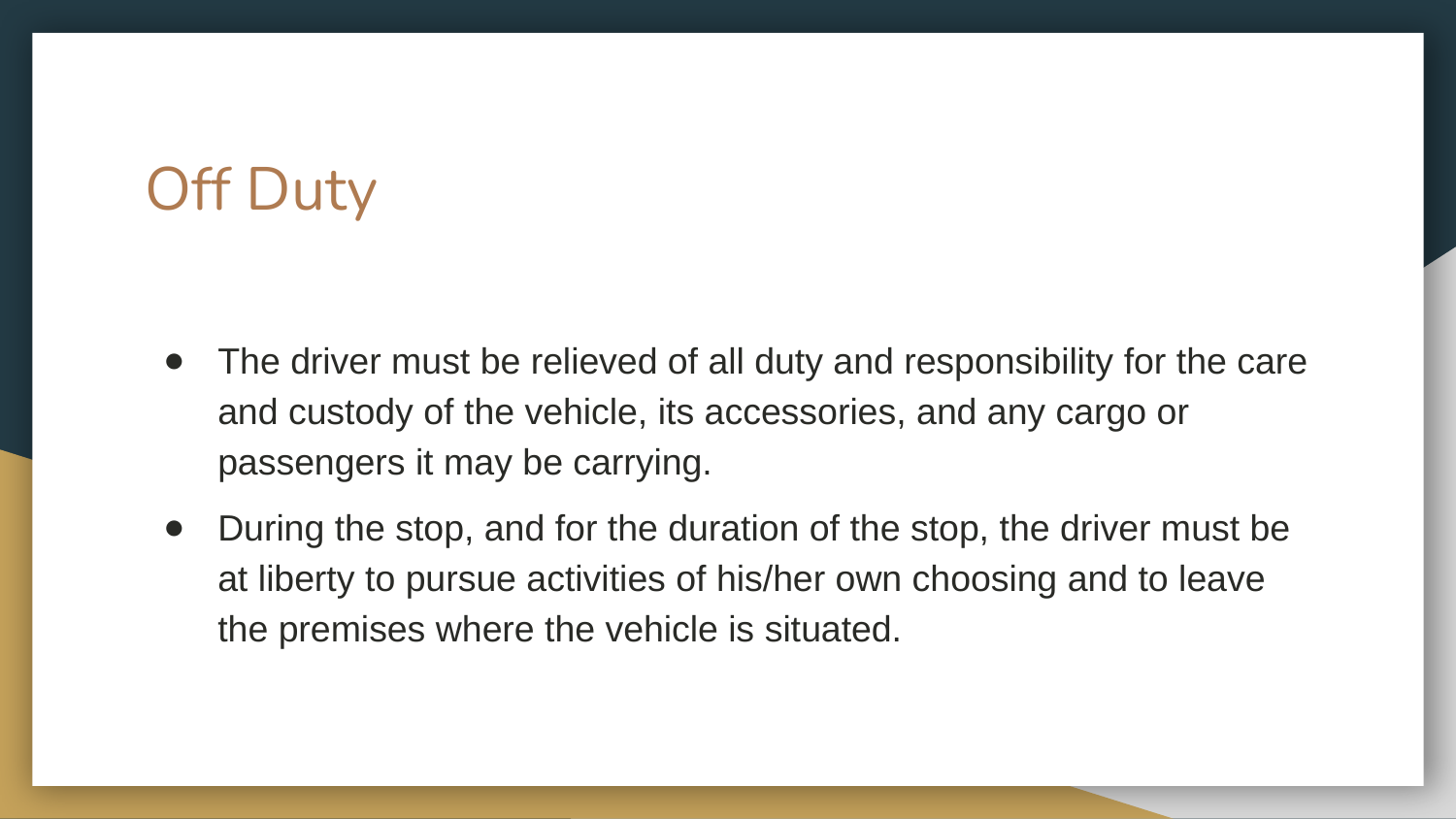

# Off Duty
The driver must be relieved of all duty and responsibility for the care and custody of the vehicle, its accessories, and any cargo or passengers it may be carrying.
During the stop, and for the duration of the stop, the driver must be at liberty to pursue activities of his/her own choosing and to leave the premises where the vehicle is situated.